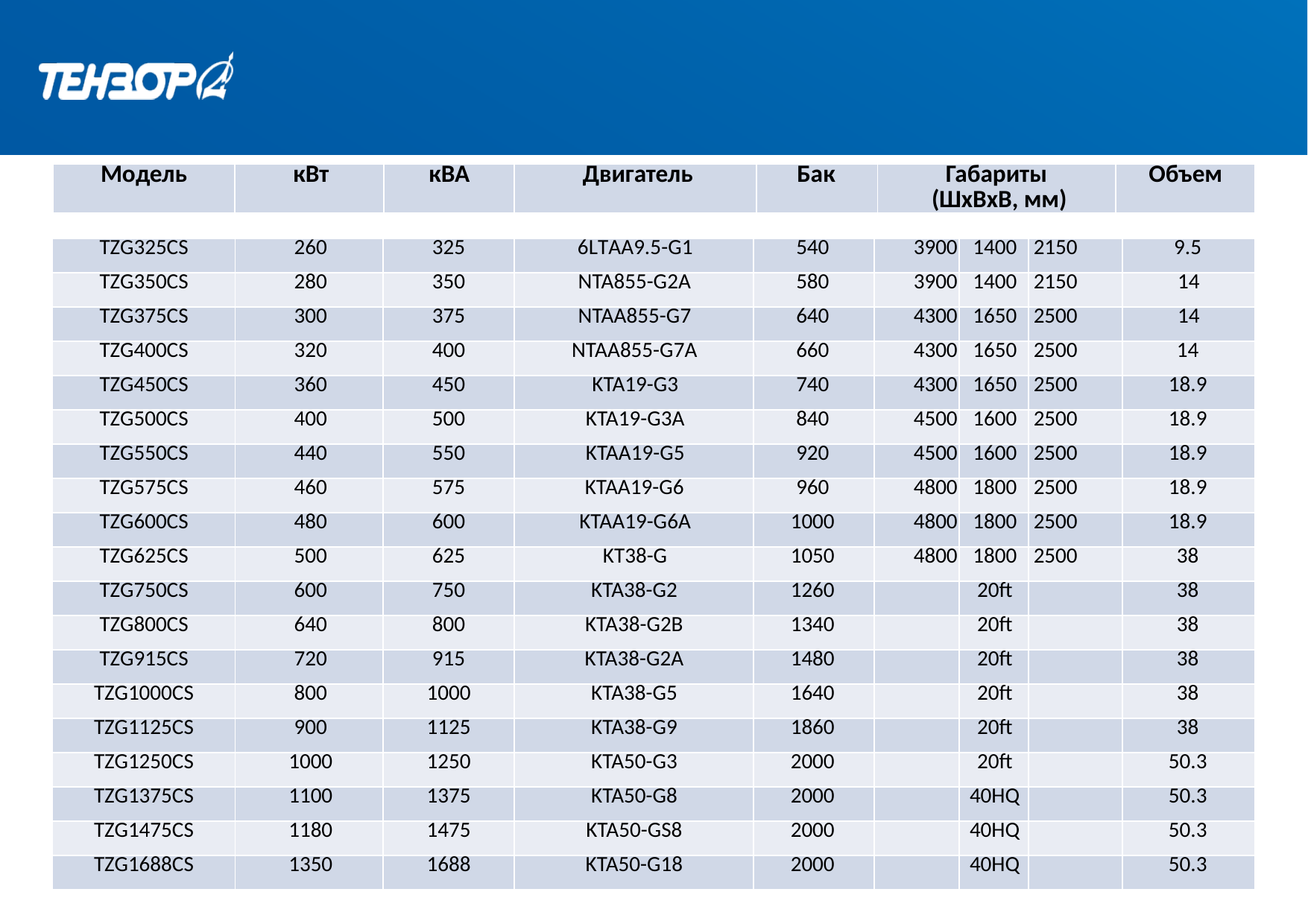

| Модель | кВт | кВА | Двигатель | Бак | Габариты (ШхВхВ, мм) | Объем |
| --- | --- | --- | --- | --- | --- | --- |
| TZG325СS | 260 | 325 | 6LТAА9.5-G1 | 540 | 3900 | 1400 | 2150 | 9.5 |
| --- | --- | --- | --- | --- | --- | --- | --- | --- |
| TZG350СS | 280 | 350 | NTA855-G2A | 580 | 3900 | 1400 | 2150 | 14 |
| TZG375СS | 300 | 375 | NTAА855-G7 | 640 | 4300 | 1650 | 2500 | 14 |
| TZG400СS | 320 | 400 | NTAА855-G7А | 660 | 4300 | 1650 | 2500 | 14 |
| TZG450СS | 360 | 450 | KTA19-G3 | 740 | 4300 | 1650 | 2500 | 18.9 |
| TZG500СS | 400 | 500 | KTA19-G3A | 840 | 4500 | 1600 | 2500 | 18.9 |
| TZG550СS | 440 | 550 | KTAA19-G5 | 920 | 4500 | 1600 | 2500 | 18.9 |
| TZG575СS | 460 | 575 | KTAA19-G6 | 960 | 4800 | 1800 | 2500 | 18.9 |
| TZG600СS | 480 | 600 | KTAA19-G6A | 1000 | 4800 | 1800 | 2500 | 18.9 |
| TZG625СS | 500 | 625 | KT38-G | 1050 | 4800 | 1800 | 2500 | 38 |
| TZG750СS | 600 | 750 | KTA38-G2 | 1260 |  | 20ft |  | 38 |
| TZG800СS | 640 | 800 | KTA38-G2B | 1340 |  | 20ft |  | 38 |
| TZG915СS | 720 | 915 | KTA38-G2A | 1480 |  | 20ft |  | 38 |
| TZG1000СS | 800 | 1000 | KTA38-G5 | 1640 |  | 20ft |  | 38 |
| TZG1125СS | 900 | 1125 | KTA38-G9 | 1860 |  | 20ft |  | 38 |
| TZG1250СS | 1000 | 1250 | KTA50-G3 | 2000 |  | 20ft |  | 50.3 |
| TZG1375СS | 1100 | 1375 | KTA50-G8 | 2000 |  | 40HQ |  | 50.3 |
| TZG1475СS | 1180 | 1475 | KTA50-GS8 | 2000 |  | 40HQ |  | 50.3 |
| TZG1688СS | 1350 | 1688 | KTA50-G18 | 2000 |  | 40HQ |  | 50.3 |